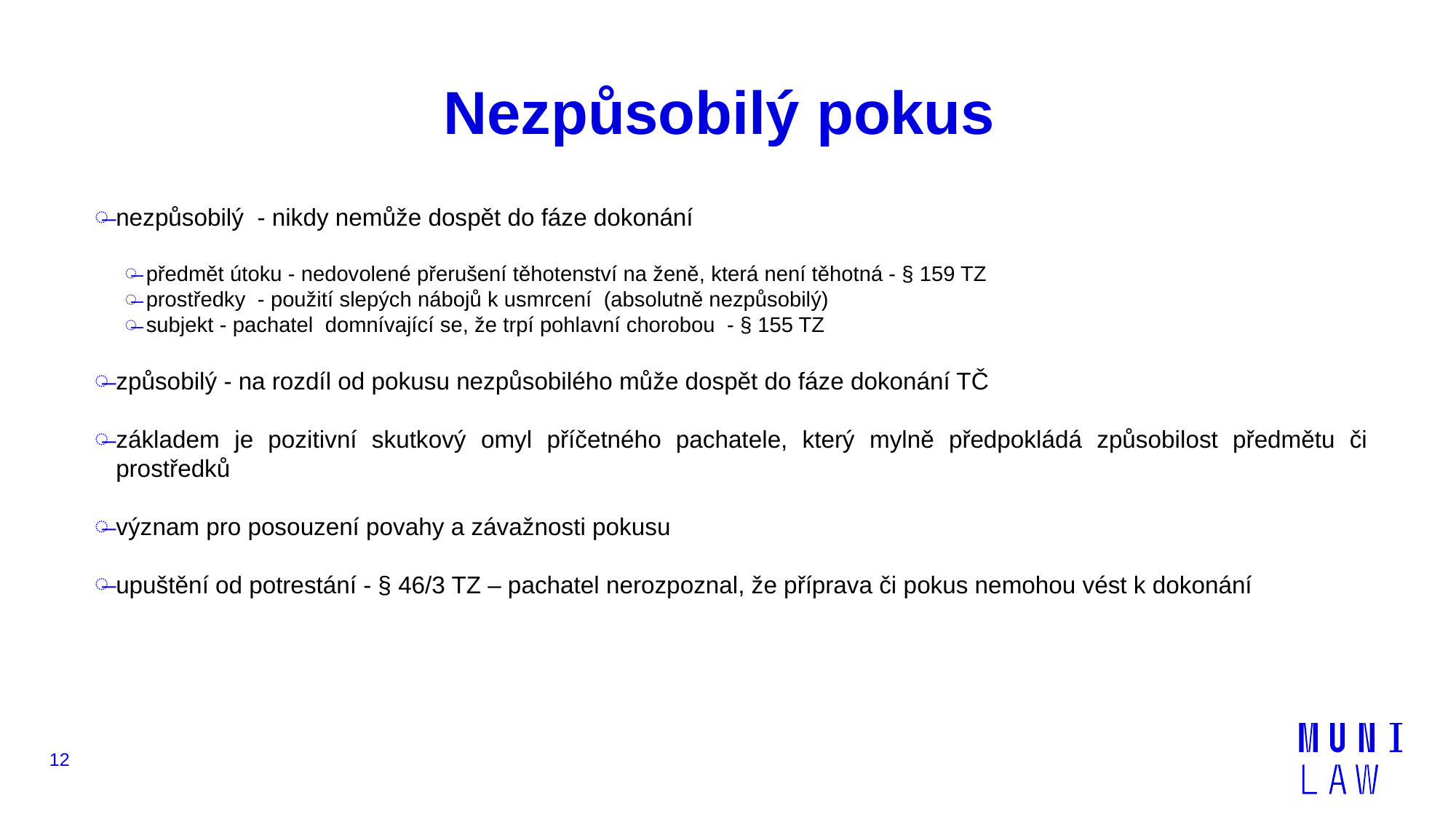

# Nezpůsobilý pokus
nezpůsobilý  - nikdy nemůže dospět do fáze dokonání

předmět útoku - nedovolené přerušení těhotenství na ženě, která není těhotná - § 159 TZ
prostředky  - použití slepých nábojů k usmrcení  (absolutně nezpůsobilý)
subjekt - pachatel  domnívající se, že trpí pohlavní chorobou  - § 155 TZ

způsobilý - na rozdíl od pokusu nezpůsobilého může dospět do fáze dokonání TČ

základem je pozitivní skutkový omyl příčetného pachatele, který mylně předpokládá způsobilost předmětu či prostředků

význam pro posouzení povahy a závažnosti pokusu

upuštění od potrestání - § 46/3 TZ – pachatel nerozpoznal, že příprava či pokus nemohou vést k dokonání

12